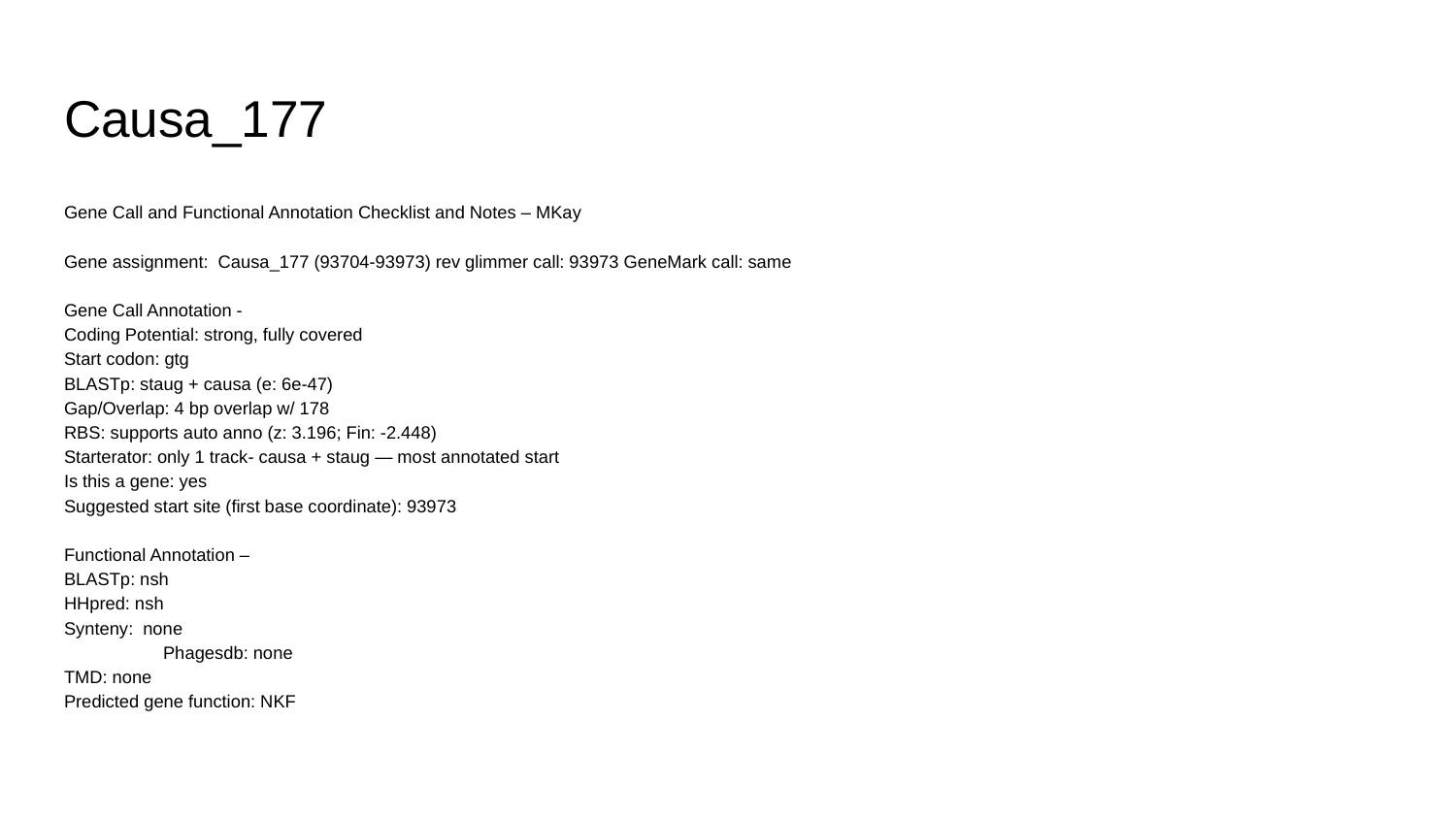

# Causa_177
Gene Call and Functional Annotation Checklist and Notes – MKay

Gene assignment:  Causa_177 (93704-93973) rev glimmer call: 93973 GeneMark call: same

Gene Call Annotation -
Coding Potential: strong, fully covered
Start codon: gtg
BLASTp: staug + causa (e: 6e-47)
Gap/Overlap: 4 bp overlap w/ 178
RBS: supports auto anno (z: 3.196; Fin: -2.448)
Starterator: only 1 track- causa + staug — most annotated start
Is this a gene: yes
Suggested start site (first base coordinate): 93973

Functional Annotation –
BLASTp: nsh
HHpred: nsh
Synteny:  none
	Phagesdb: none
TMD: none
Predicted gene function: NKF